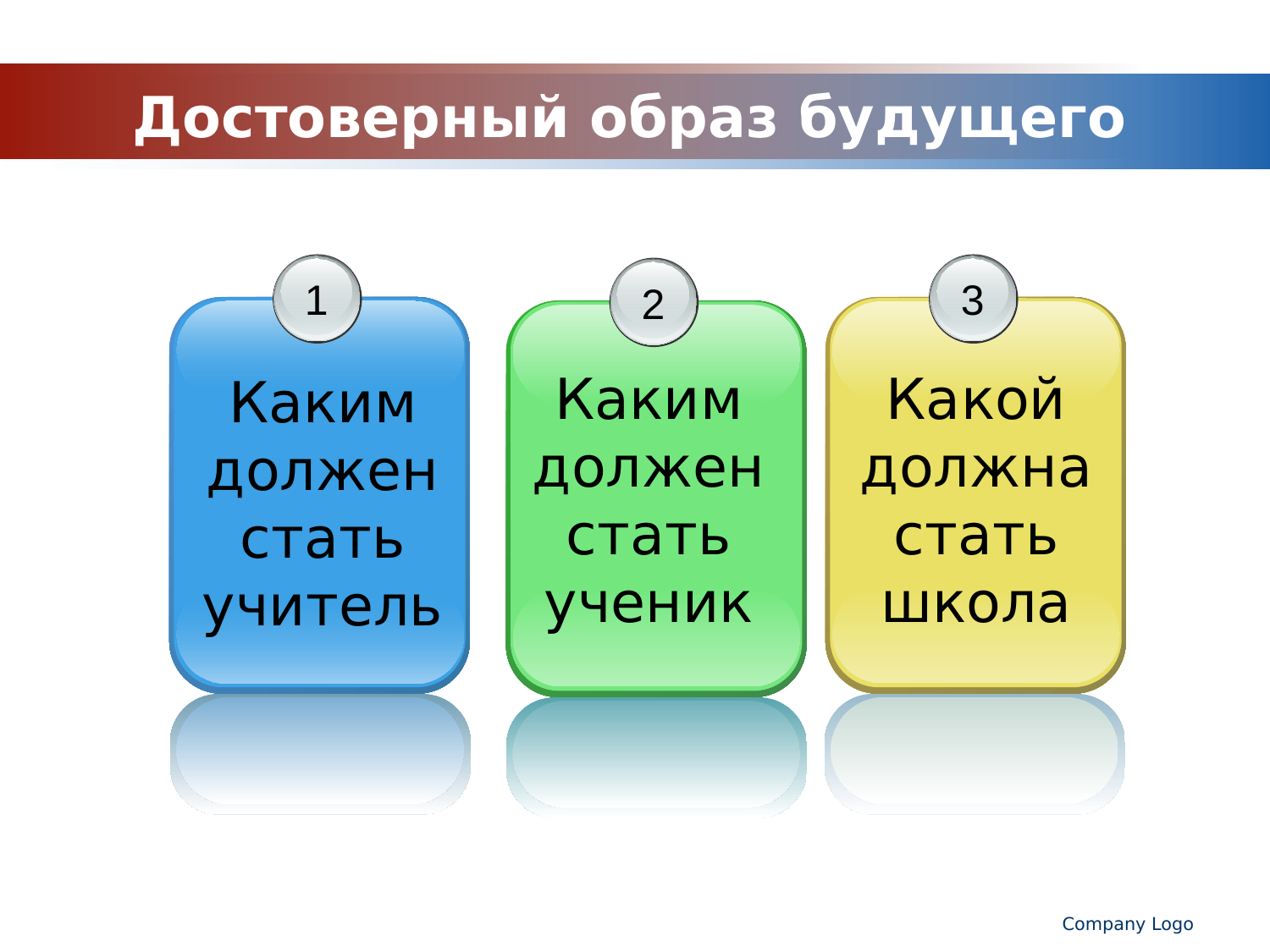

# Достоверный образ будущего

1

Каким должен стать учитель

3

2

Каким должен стать ученик
Какой должна стать школа
Company Logo